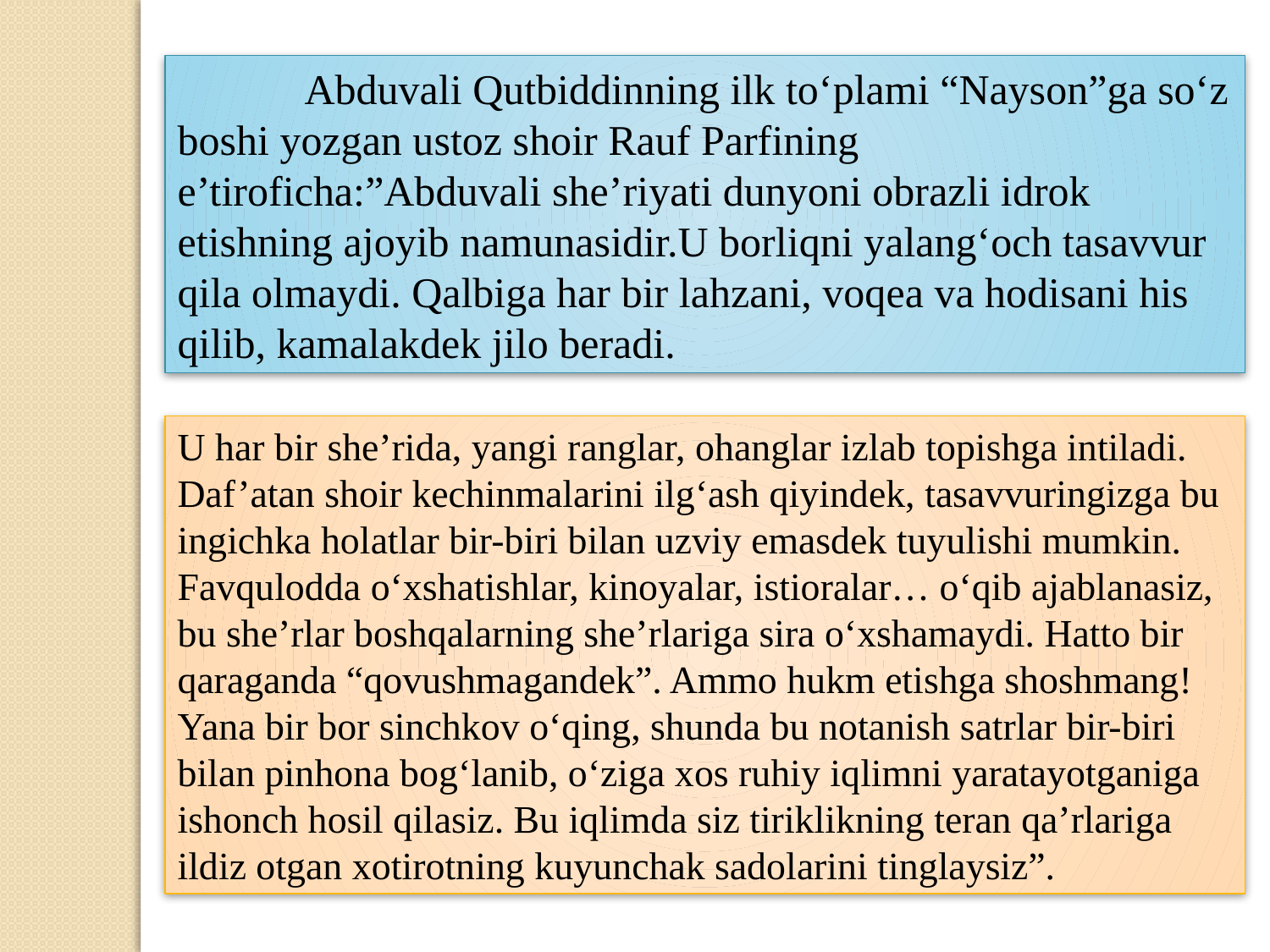

Abduvali Qutbiddinning ilk to‘plami “Nayson”ga so‘z boshi yozgan ustoz shoir Rauf Parfining e’tiroficha:”Abduvali she’riyati dunyoni obrazli idrok etishning ajoyib namunasidir.U borliqni yalang‘och tasavvur qila olmaydi. Qalbiga har bir lahzani, voqea va hodisani his qilib, kamalakdek jilo beradi.
U har bir she’rida, yangi ranglar, ohanglar izlab topishga intiladi. Daf’atan shoir kechinmalarini ilg‘ash qiyindek, tasavvuringizga bu ingichka holatlar bir-biri bilan uzviy emasdek tuyulishi mumkin. Favqulodda o‘xshatishlar, kinoyalar, istioralar… o‘qib ajablanasiz, bu she’rlar boshqalarning she’rlariga sira o‘xshamaydi. Hatto bir qaraganda “qovushmagandek”. Ammo hukm etishga shoshmang! Yana bir bor sinchkov o‘qing, shunda bu notanish satrlar bir-biri bilan pinhona bog‘lanib, o‘ziga xos ruhiy iqlimni yaratayotganiga ishonch hosil qilasiz. Bu iqlimda siz tiriklikning teran qa’rlariga ildiz otgan xotirotning kuyunchak sadolarini tinglaysiz”.